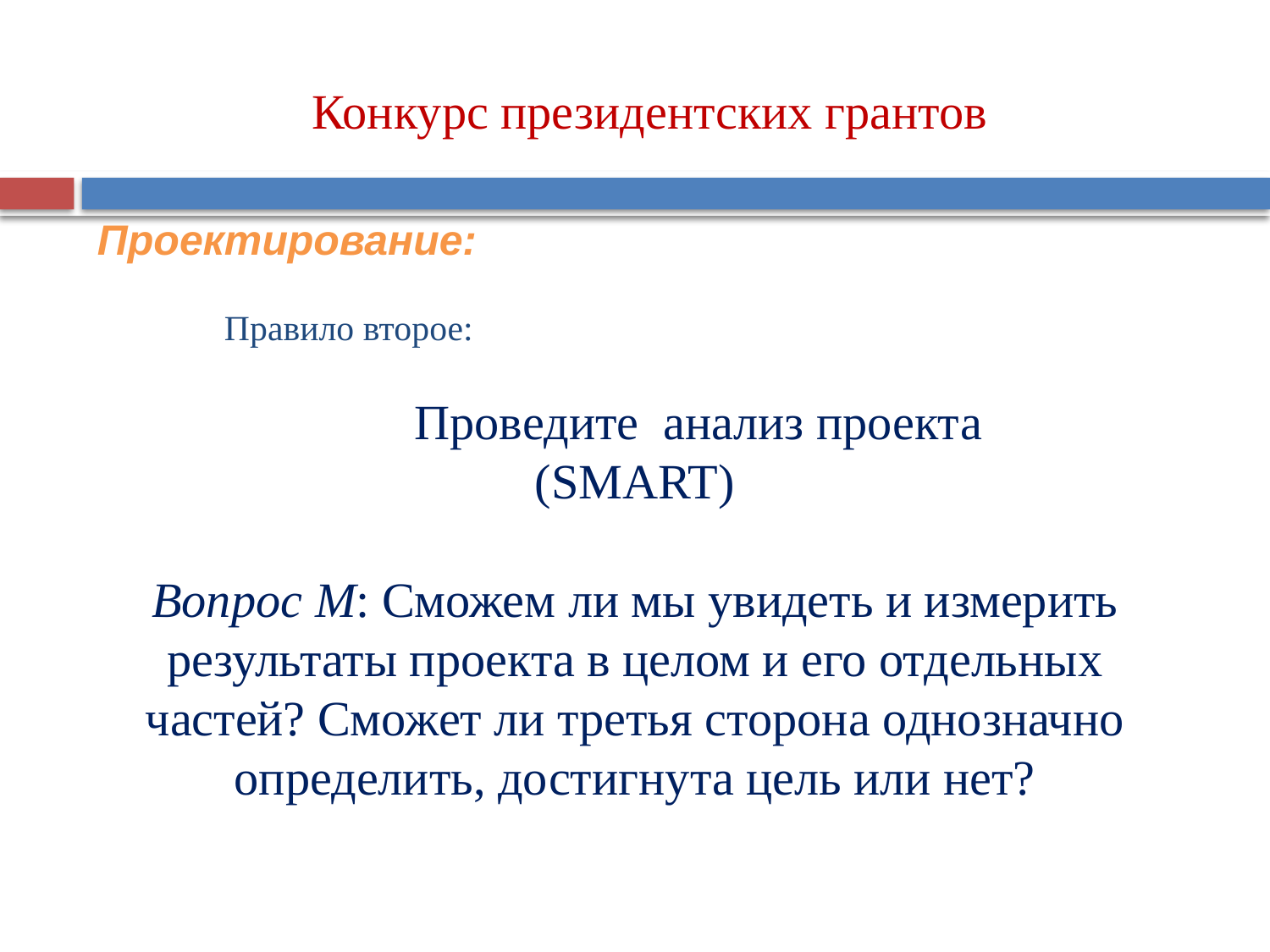

Конкурс президентских грантов
Проектирование:

	Правило второе:

	Проведите  анализ проекта
(SMART)

Вопрос M: Сможем ли мы увидеть и измерить результаты проекта в целом и его отдельных частей? Сможет ли третья сторона однозначно определить, достигнута цель или нет?